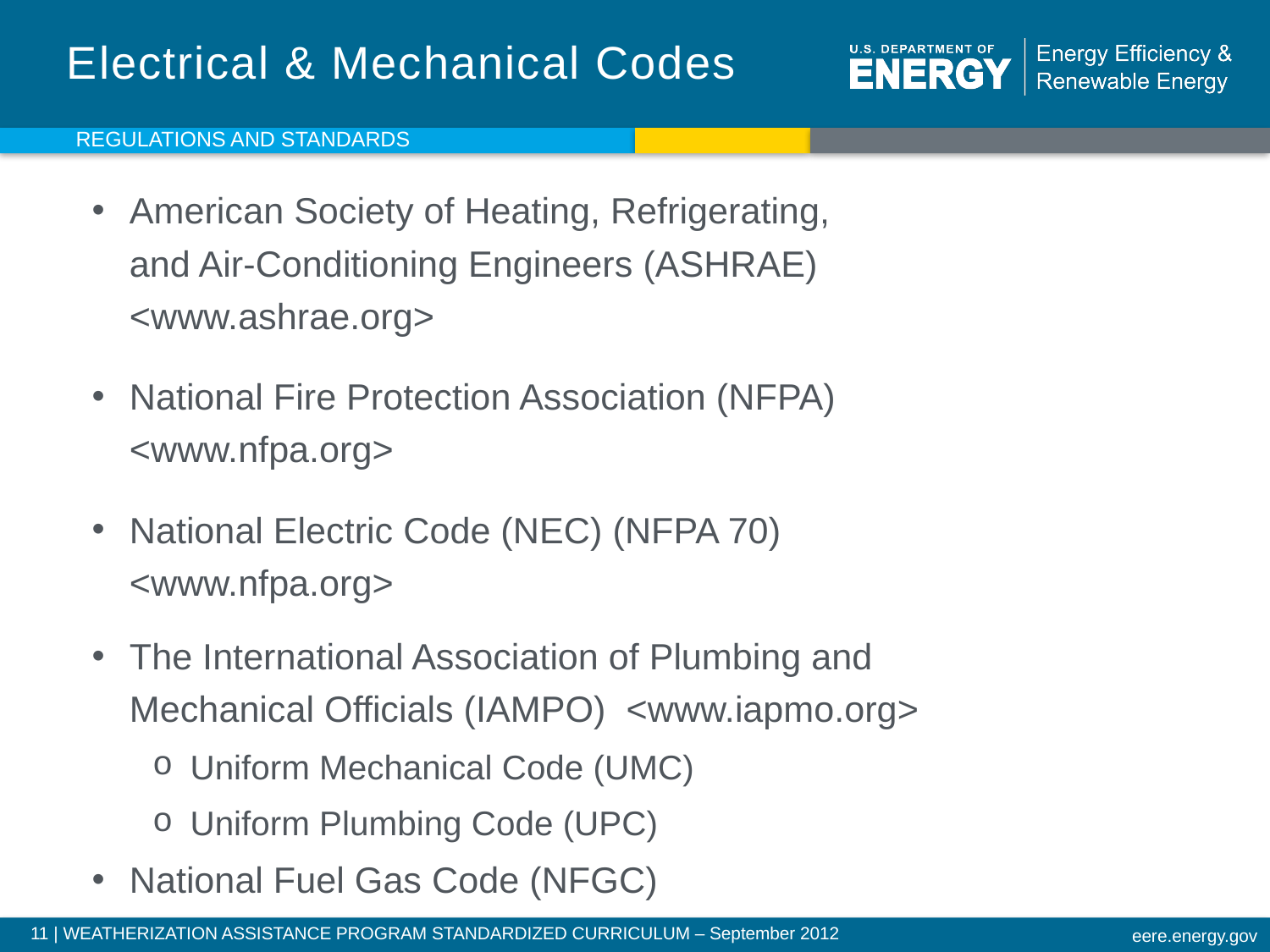

# Electrical & Mechanical Codes
REGULATIONS AND STANDARDS
American Society of Heating, Refrigerating,
and Air-Conditioning Engineers (ASHRAE)
<www.ashrae.org>
National Fire Protection Association (NFPA)
<www.nfpa.org>
National Electric Code (NEC) (NFPA 70)
<www.nfpa.org>
The International Association of Plumbing and
Mechanical Officials (IAMPO)  <www.iapmo.org>
Uniform Mechanical Code (UMC)
Uniform Plumbing Code (UPC)
National Fuel Gas Code (NFGC)